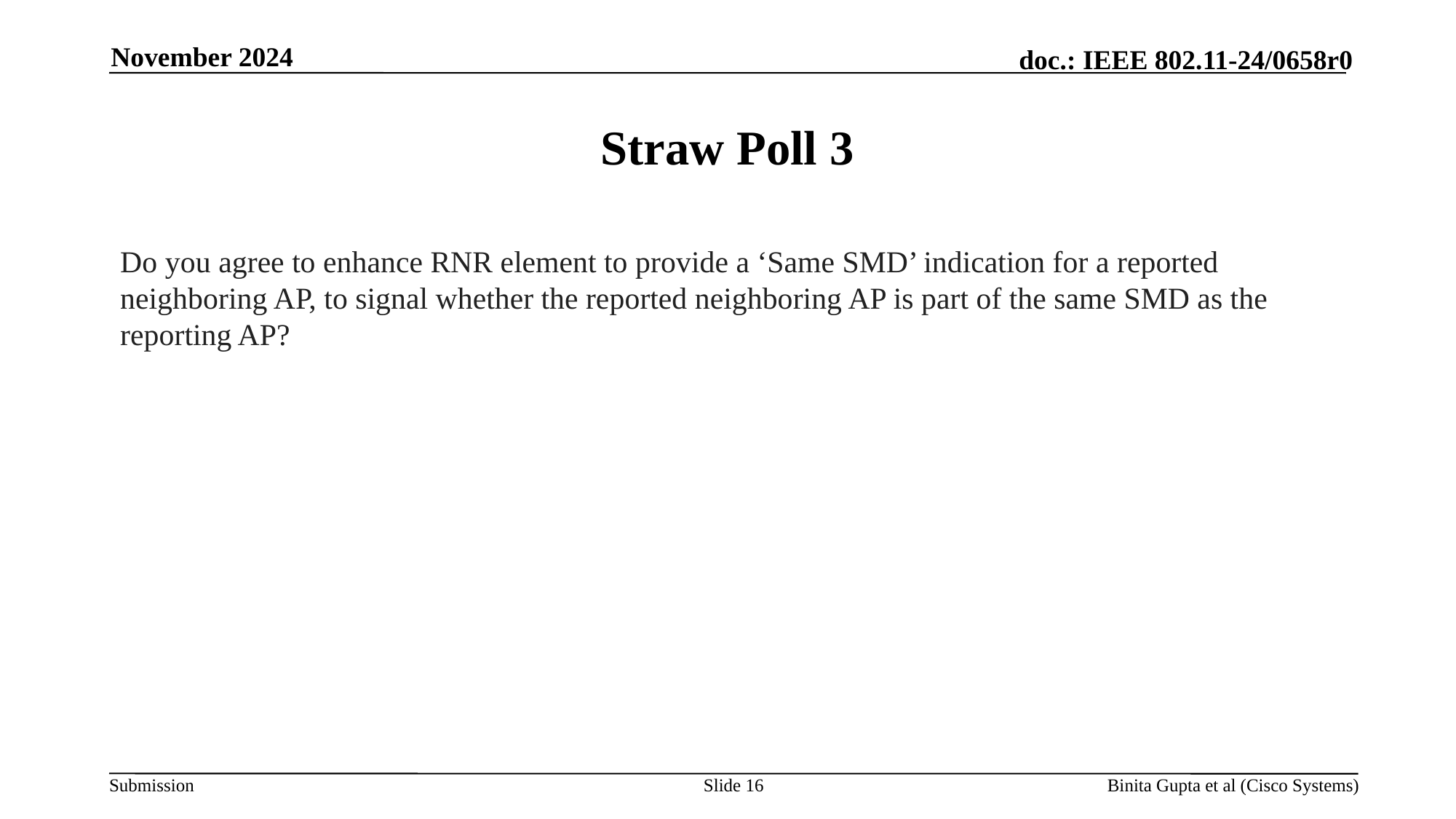

November 2024
# Straw Poll 3
Do you agree to enhance RNR element to provide a ‘Same SMD’ indication for a reported neighboring AP, to signal whether the reported neighboring AP is part of the same SMD as the reporting AP?

Slide 16
Binita Gupta et al (Cisco Systems)